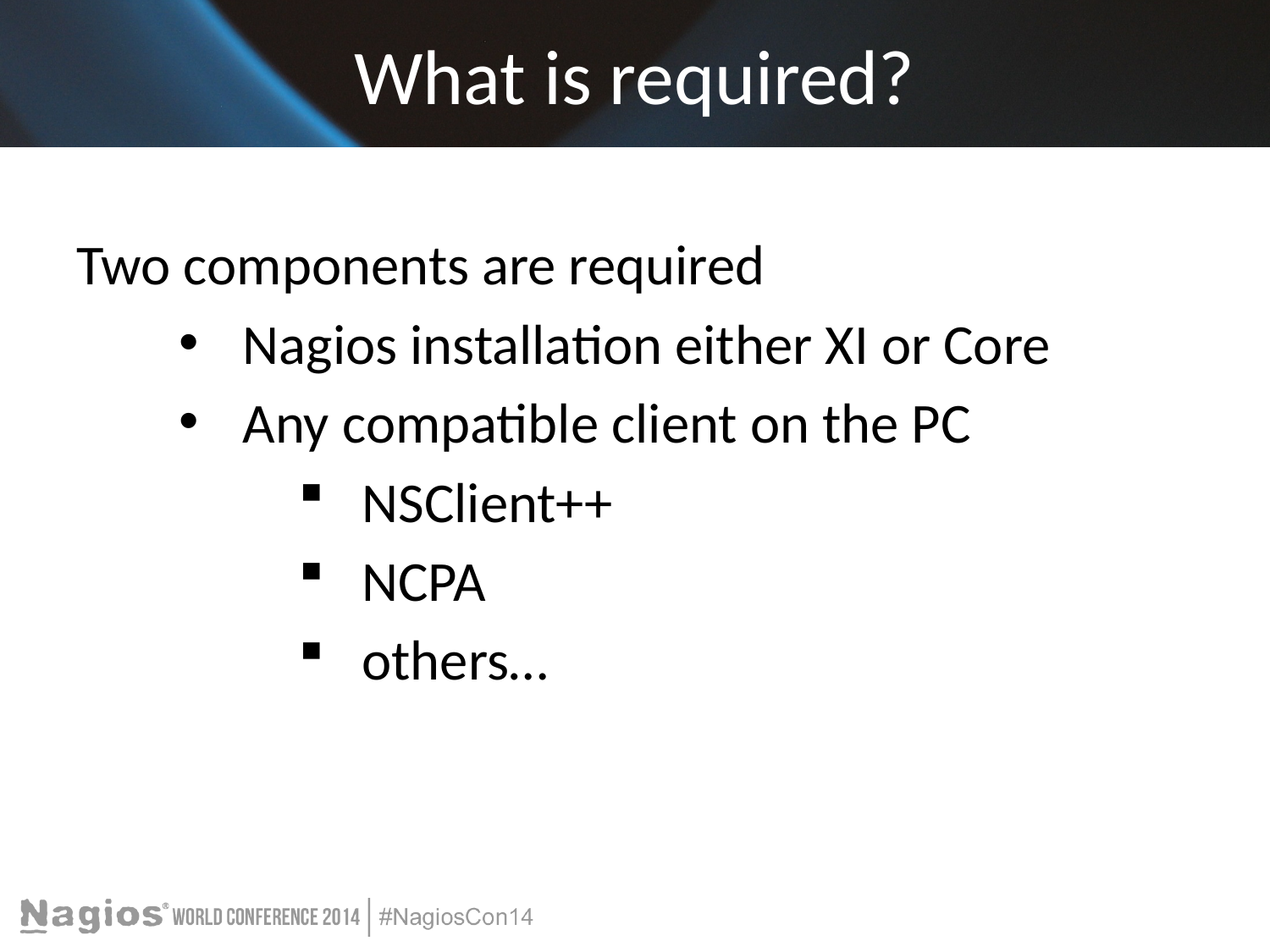

# What is required?
Two components are required
Nagios installation either XI or Core
Any compatible client on the PC
NSClient++
NCPA
others…